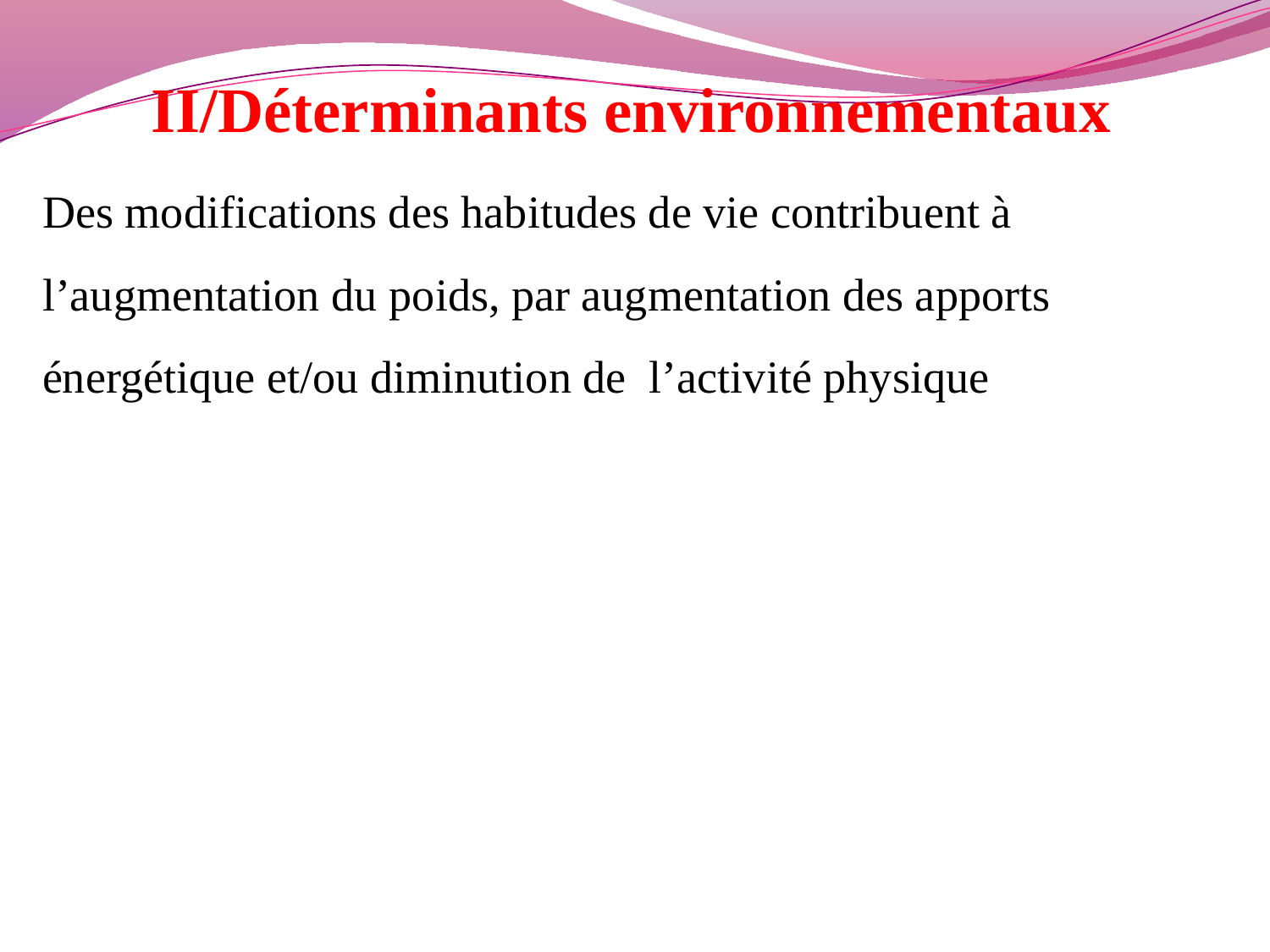

# II/Déterminants environnementaux
Des modifications des habitudes de vie contribuent à  l’augmentation du poids, par augmentation des apports énergétique et/ou diminution de  l’activité physique